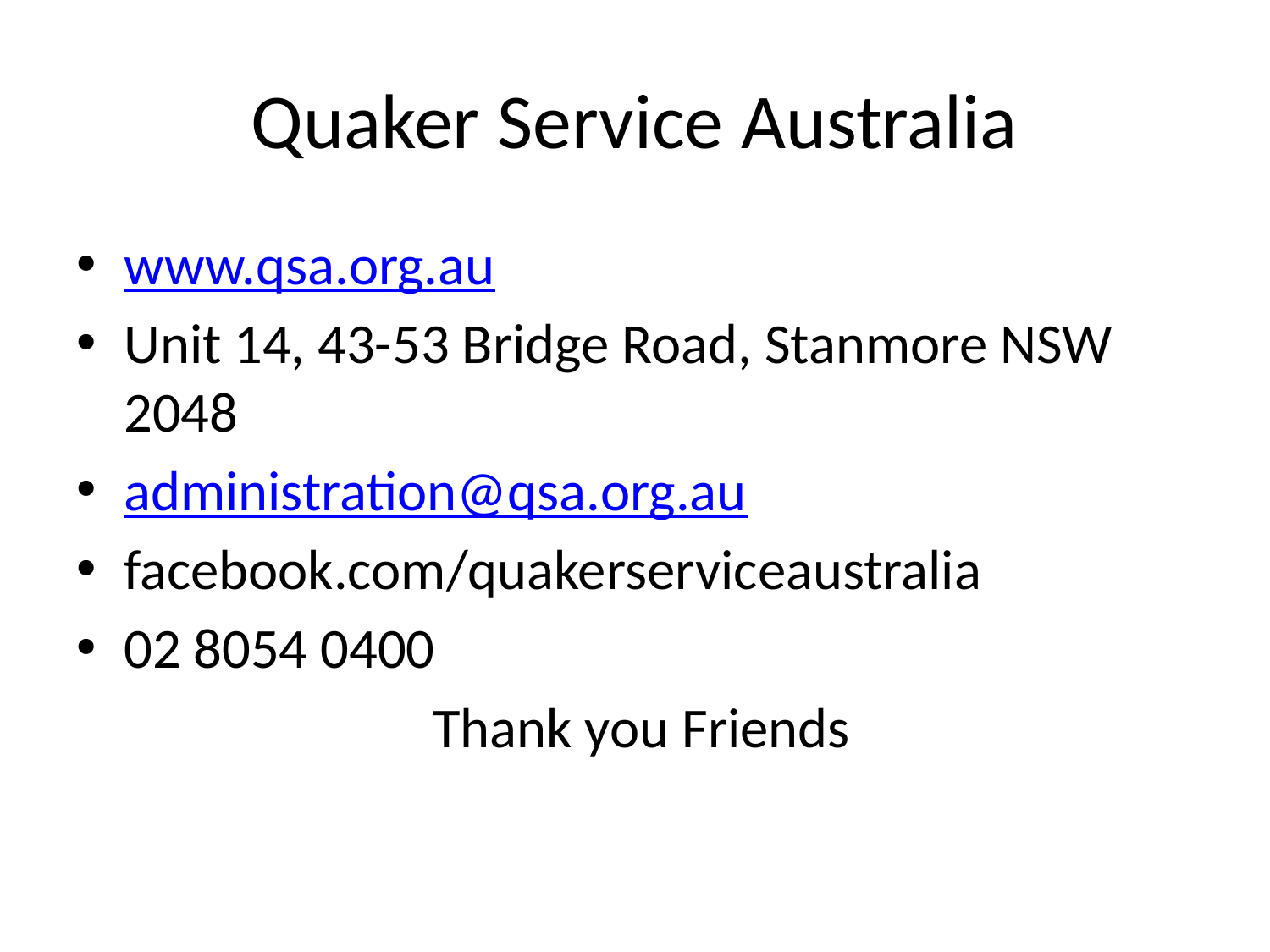

# Quaker Service Australia
www.qsa.org.au
Unit 14, 43-53 Bridge Road, Stanmore NSW 2048
administration@qsa.org.au
facebook.com/quakerserviceaustralia
02 8054 0400
 Thank you Friends